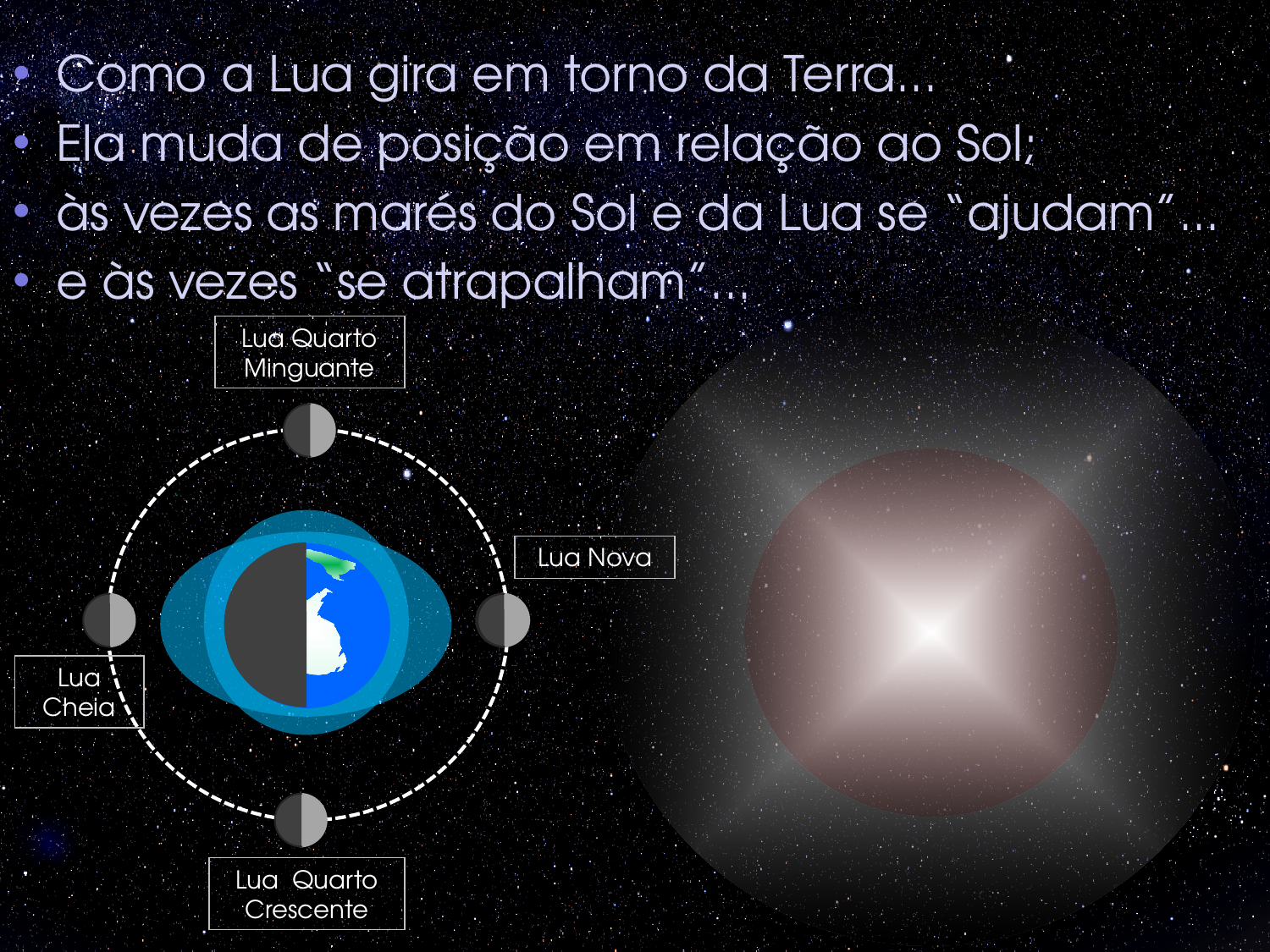

Como a Lua gira em torno da Terra...
 Ela muda de posição em relação ao Sol;
 às vezes as marés do Sol e da Lua se “ajudam”...
 e às vezes “se atrapalham”...

Lua Quarto
Minguante

Lua Nova

Lua
Cheia

Lua  Quarto
Crescente